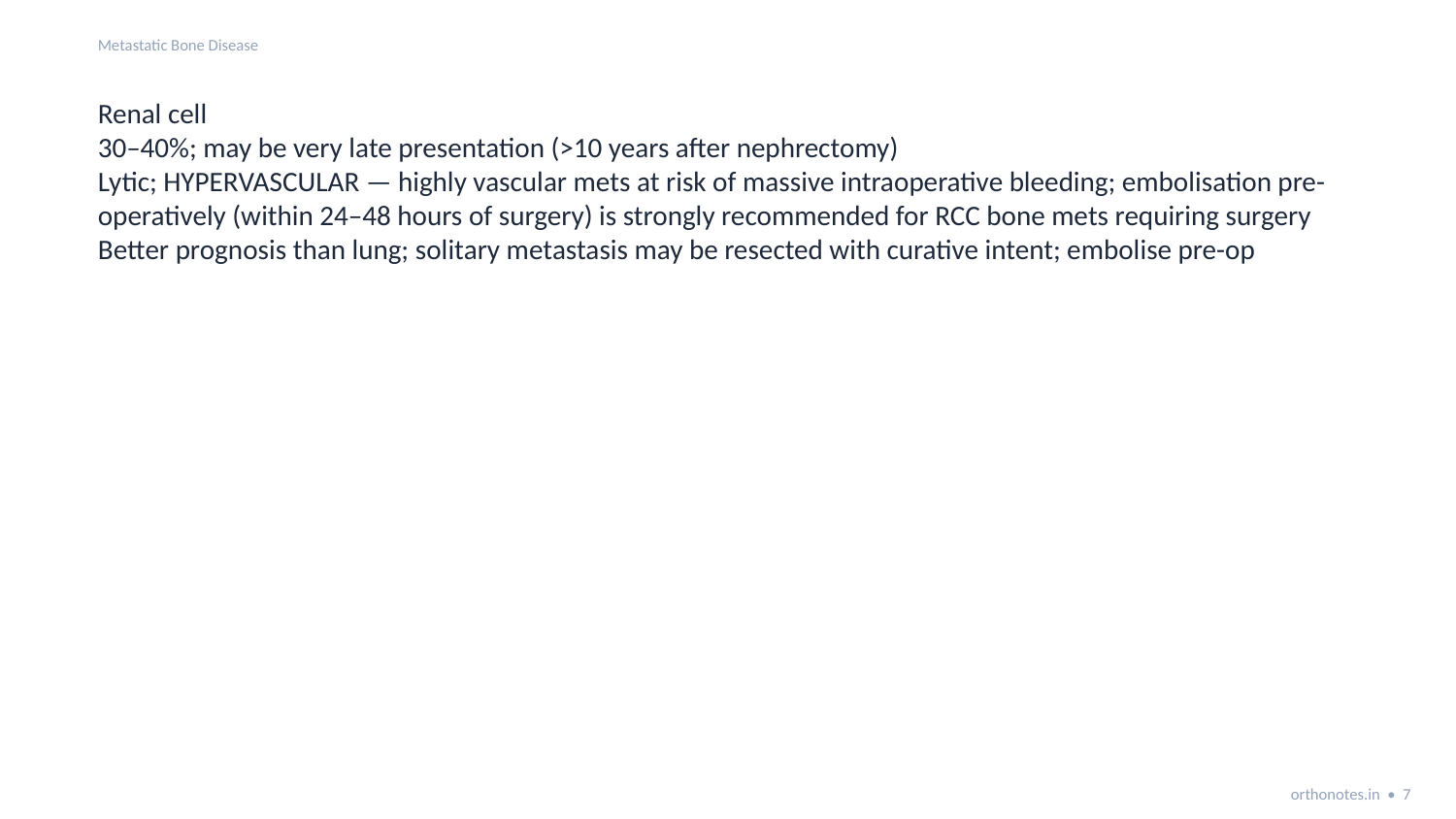

Metastatic Bone Disease
Renal cell
30–40%; may be very late presentation (>10 years after nephrectomy)
Lytic; HYPERVASCULAR — highly vascular mets at risk of massive intraoperative bleeding; embolisation pre-operatively (within 24–48 hours of surgery) is strongly recommended for RCC bone mets requiring surgery
Better prognosis than lung; solitary metastasis may be resected with curative intent; embolise pre-op
orthonotes.in  •  7